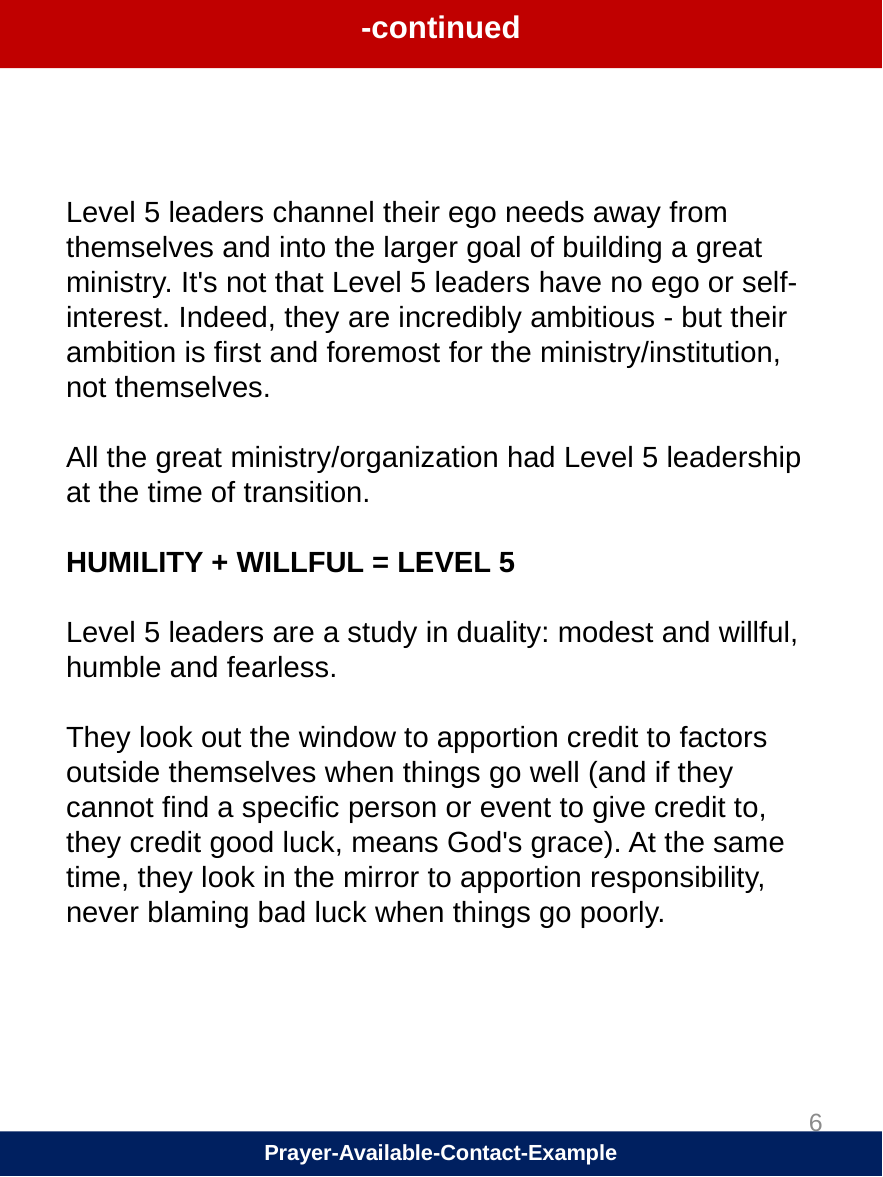

-continued

Level 5 leaders channel their ego needs away from themselves and into the larger goal of building a great ministry. It's not that Level 5 leaders have no ego or self-interest. Indeed, they are incredibly ambitious - but their ambition is first and foremost for the ministry/institution, not themselves.

All the great ministry/organization had Level 5 leadership at the time of transition.

HUMILITY + WILLFUL = LEVEL 5

Level 5 leaders are a study in duality: modest and willful, humble and fearless.

They look out the window to apportion credit to factors outside themselves when things go well (and if they cannot find a specific person or event to give credit to, they credit good luck, means God's grace). At the same time, they look in the mirror to apportion responsibility, never blaming bad luck when things go poorly.
6
Prayer-Available-Contact-Example